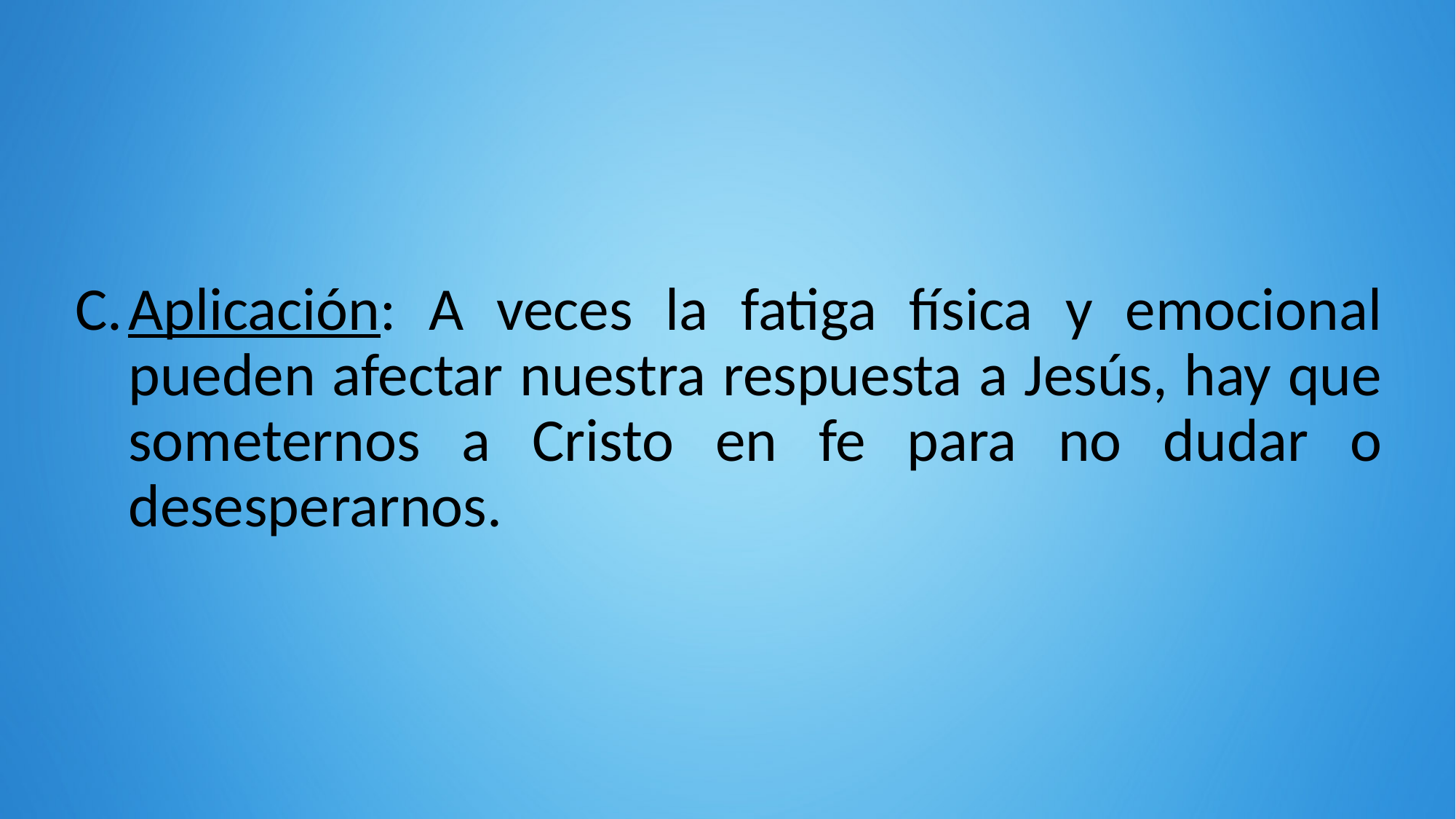

Aplicación: A veces la fatiga física y emocional pueden afectar nuestra respuesta a Jesús, hay que someternos a Cristo en fe para no dudar o desesperarnos.